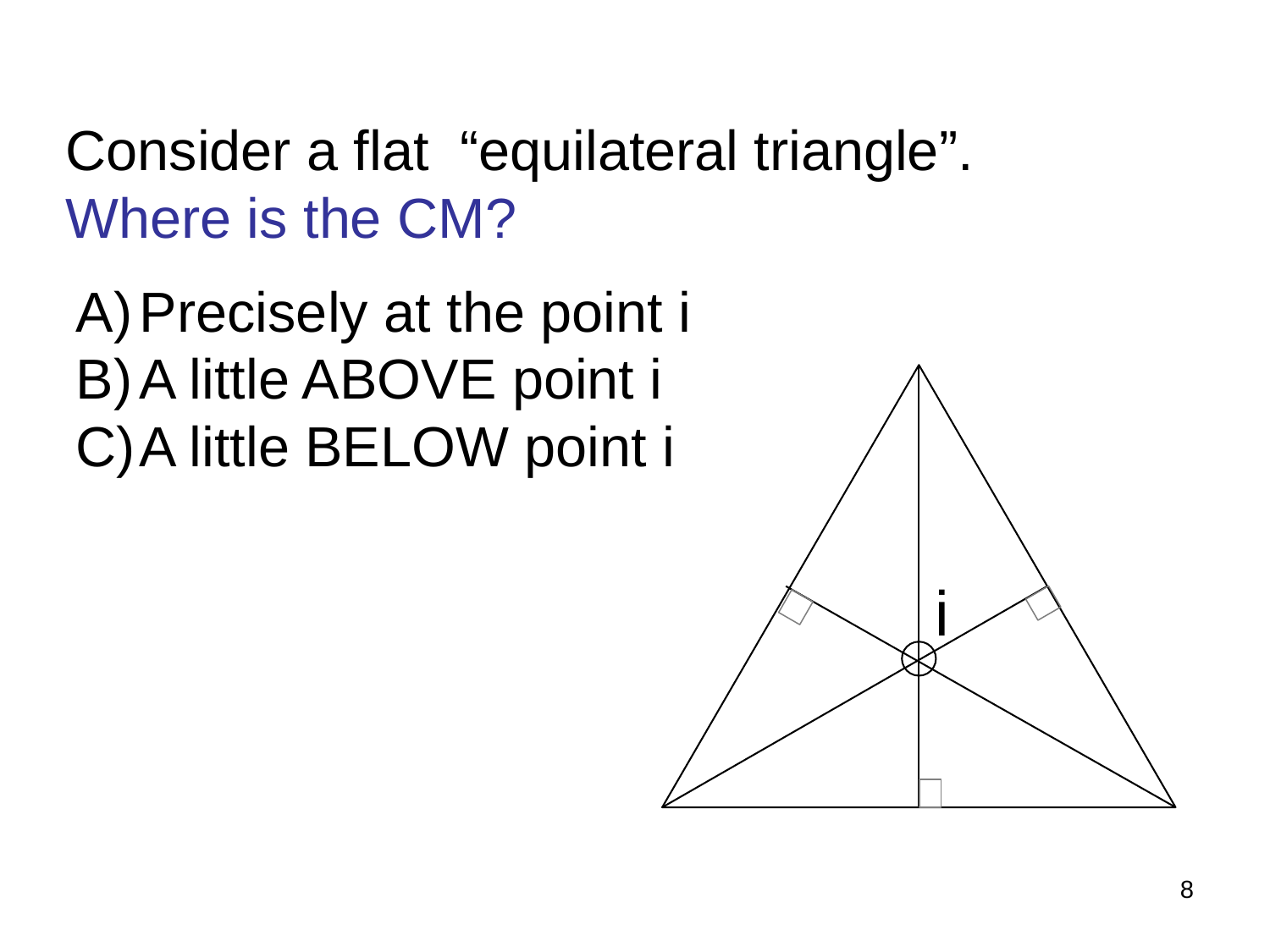

Consider a flat  “equilateral triangle”.
Where is the CM?
Precisely at the point i
A little ABOVE point i
A little BELOW point i

i

8